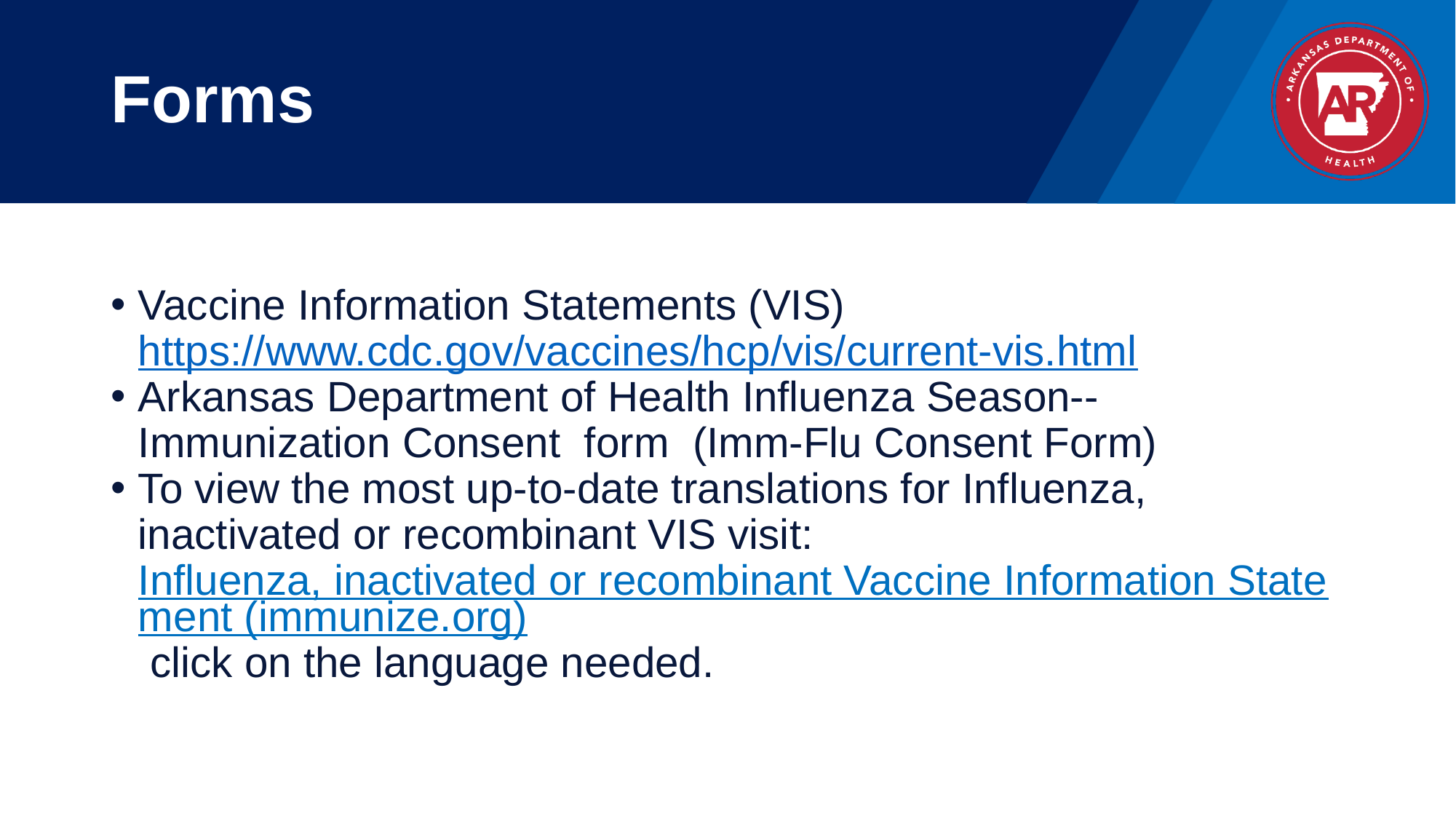

# Forms

Vaccine Information Statements (VIS) https://www.cdc.gov/vaccines/hcp/vis/current-vis.html
Arkansas Department of Health Influenza Season--Immunization Consent  form  (Imm-Flu Consent Form)
To view the most up-to-date translations for Influenza, inactivated or recombinant VIS visit: Influenza, inactivated or recombinant Vaccine Information Statement (immunize.org) click on the language needed.